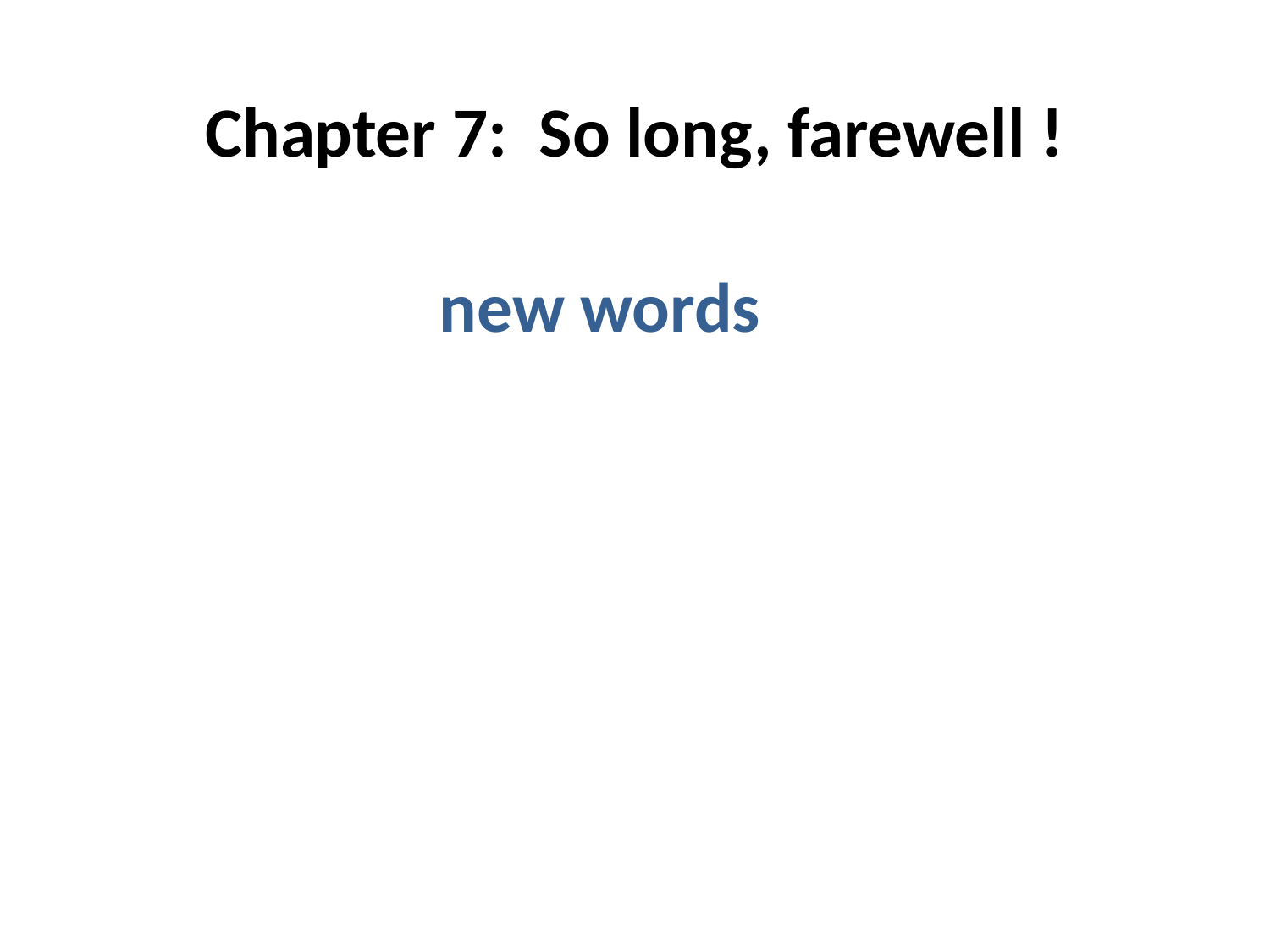

Chapter 7:  So long, farewell !

new words